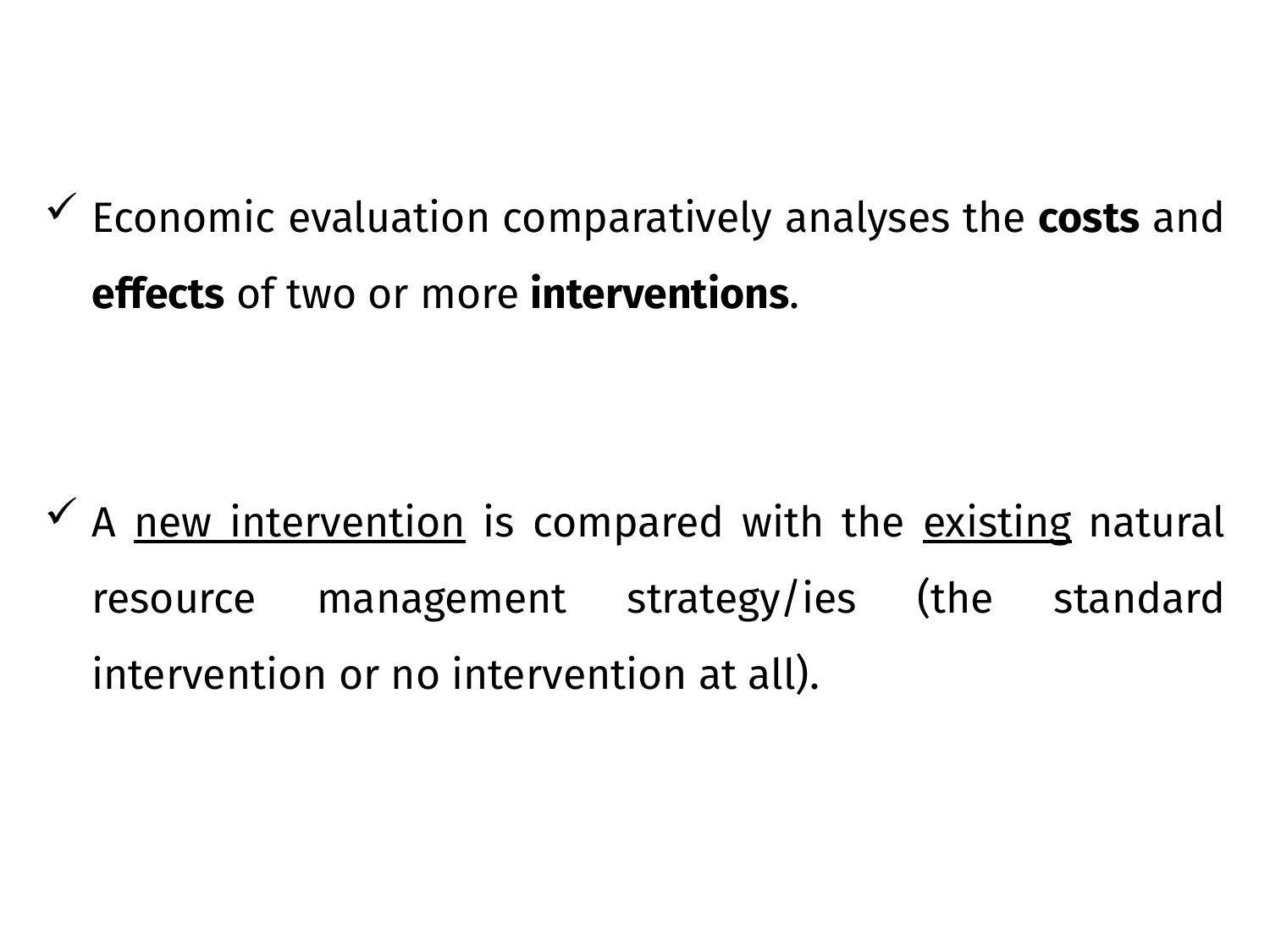

Economic evaluation comparatively analyses the costs and effects of two or more interventions.

A new intervention is compared with the existing natural resource management strategy/ies (the standard intervention or no intervention at all).